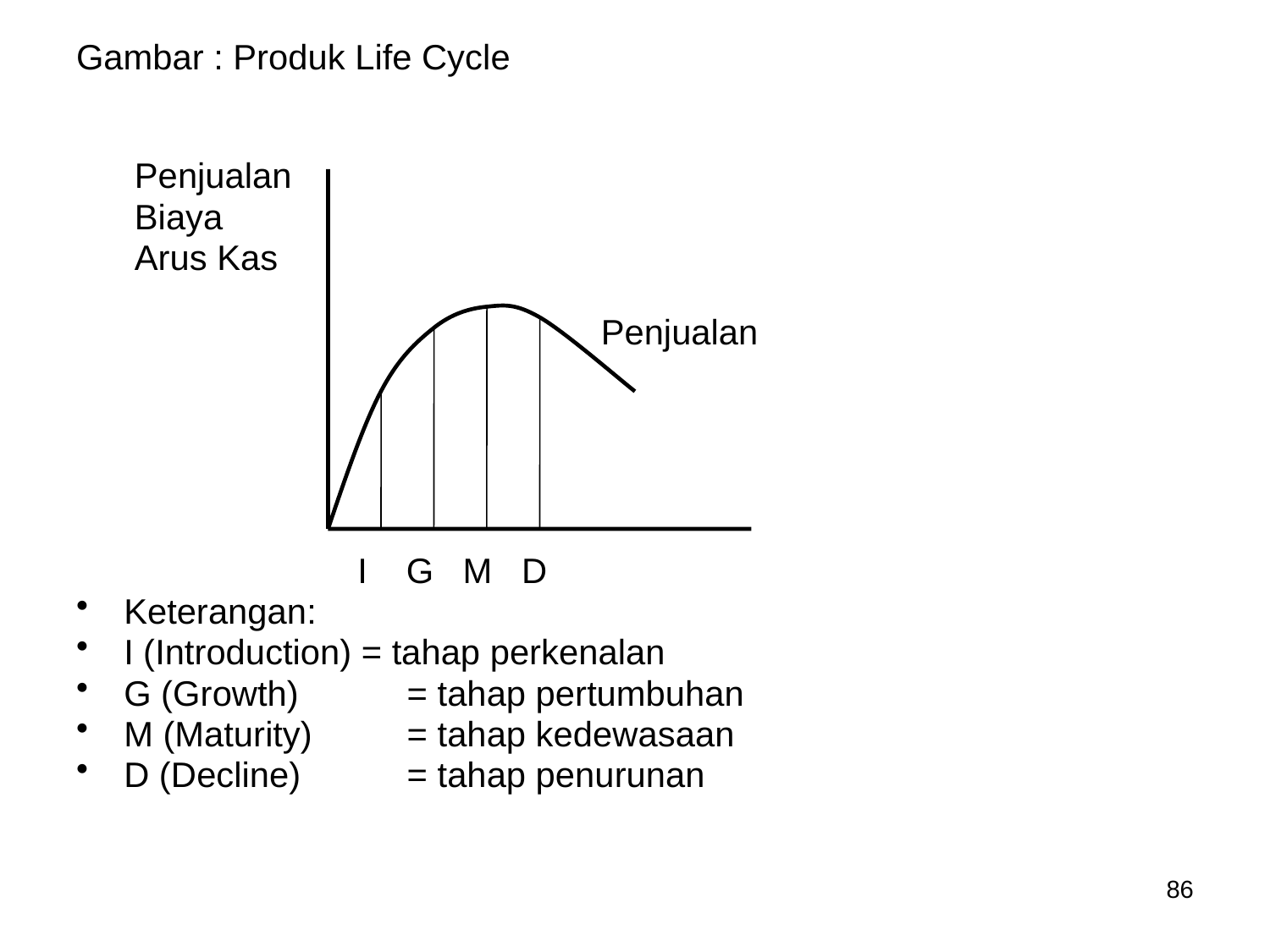

# Gambar : Produk Life Cycle

      Penjualan
      Biaya
      Arus Kas
                                                 Penjualan

	                        I    G   M   D
Keterangan:
I (Introduction) = tahap perkenalan
G (Growth)	   = tahap pertumbuhan
M (Maturity) 	   = tahap kedewasaan
D (Decline)	   = tahap penurunan

86